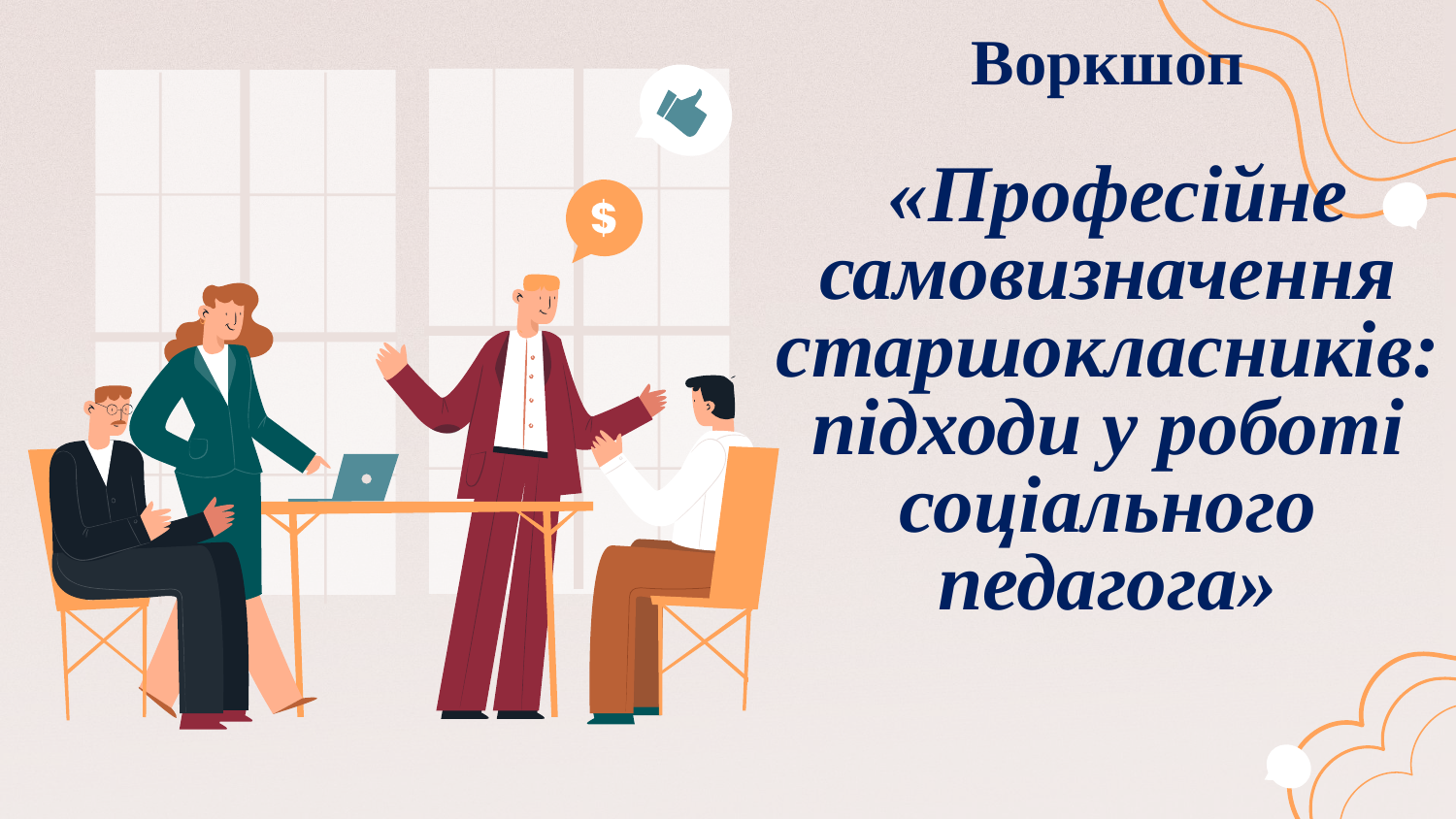

Воркшоп

 «Професійне самовизначення старшокласників: підходи у роботі соціального педагога»